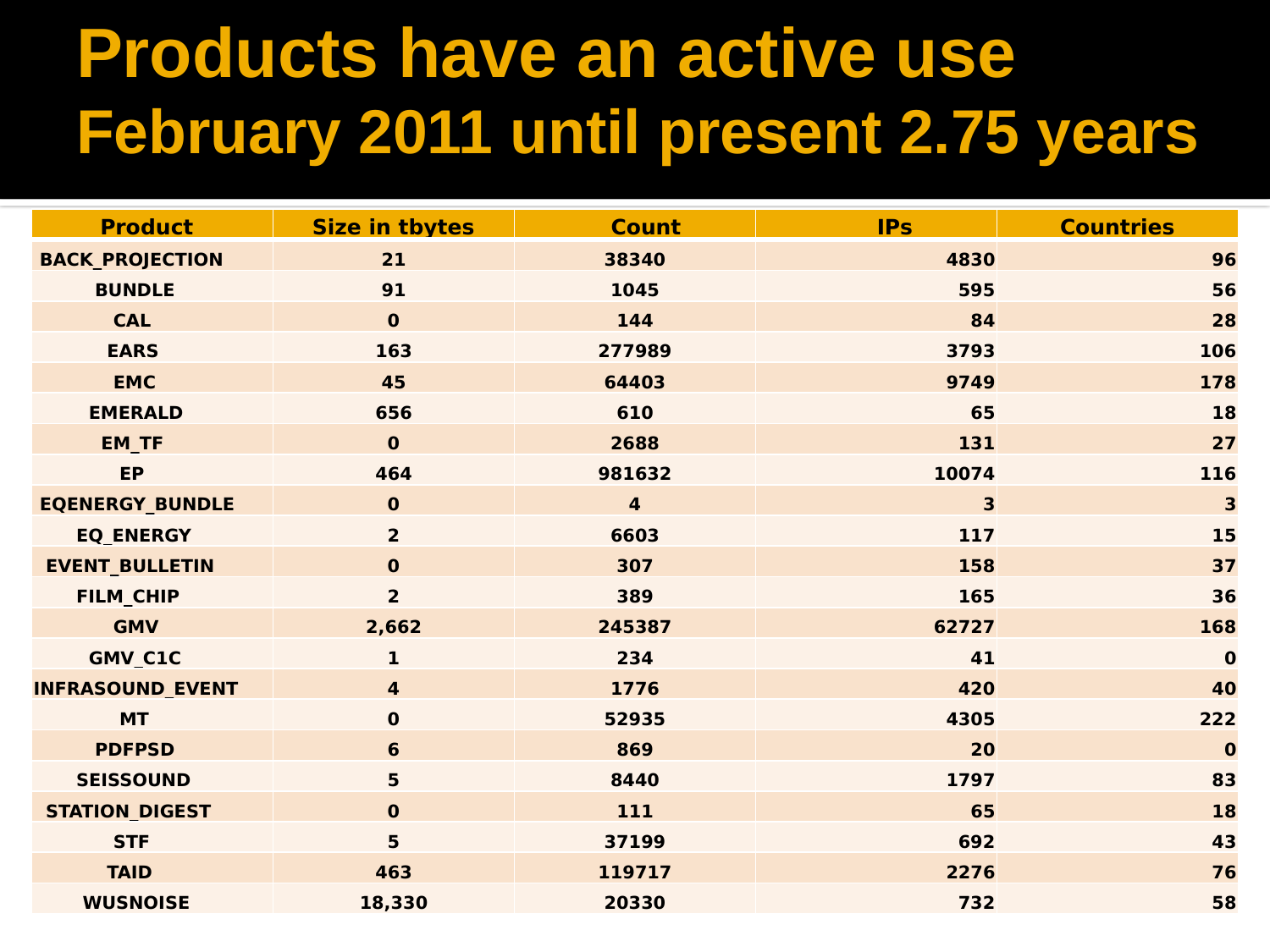

# Products have an active use February 2011 until present 2.75 years
| Product | Size in tbytes | Count | IPs | Countries |
| --- | --- | --- | --- | --- |
| BACK\_PROJECTION | 21 | 38340 | 4830 | 96 |
| BUNDLE | 91 | 1045 | 595 | 56 |
| CAL | 0 | 144 | 84 | 28 |
| EARS | 163 | 277989 | 3793 | 106 |
| EMC | 45 | 64403 | 9749 | 178 |
| EMERALD | 656 | 610 | 65 | 18 |
| EM\_TF | 0 | 2688 | 131 | 27 |
| EP | 464 | 981632 | 10074 | 116 |
| EQENERGY\_BUNDLE | 0 | 4 | 3 | 3 |
| EQ\_ENERGY | 2 | 6603 | 117 | 15 |
| EVENT\_BULLETIN | 0 | 307 | 158 | 37 |
| FILM\_CHIP | 2 | 389 | 165 | 36 |
| GMV | 2,662 | 245387 | 62727 | 168 |
| GMV\_C1C | 1 | 234 | 41 | 0 |
| INFRASOUND\_EVENT | 4 | 1776 | 420 | 40 |
| MT | 0 | 52935 | 4305 | 222 |
| PDFPSD | 6 | 869 | 20 | 0 |
| SEISSOUND | 5 | 8440 | 1797 | 83 |
| STATION\_DIGEST | 0 | 111 | 65 | 18 |
| STF | 5 | 37199 | 692 | 43 |
| TAID | 463 | 119717 | 2276 | 76 |
| WUSNOISE | 18,330 | 20330 | 732 | 58 |